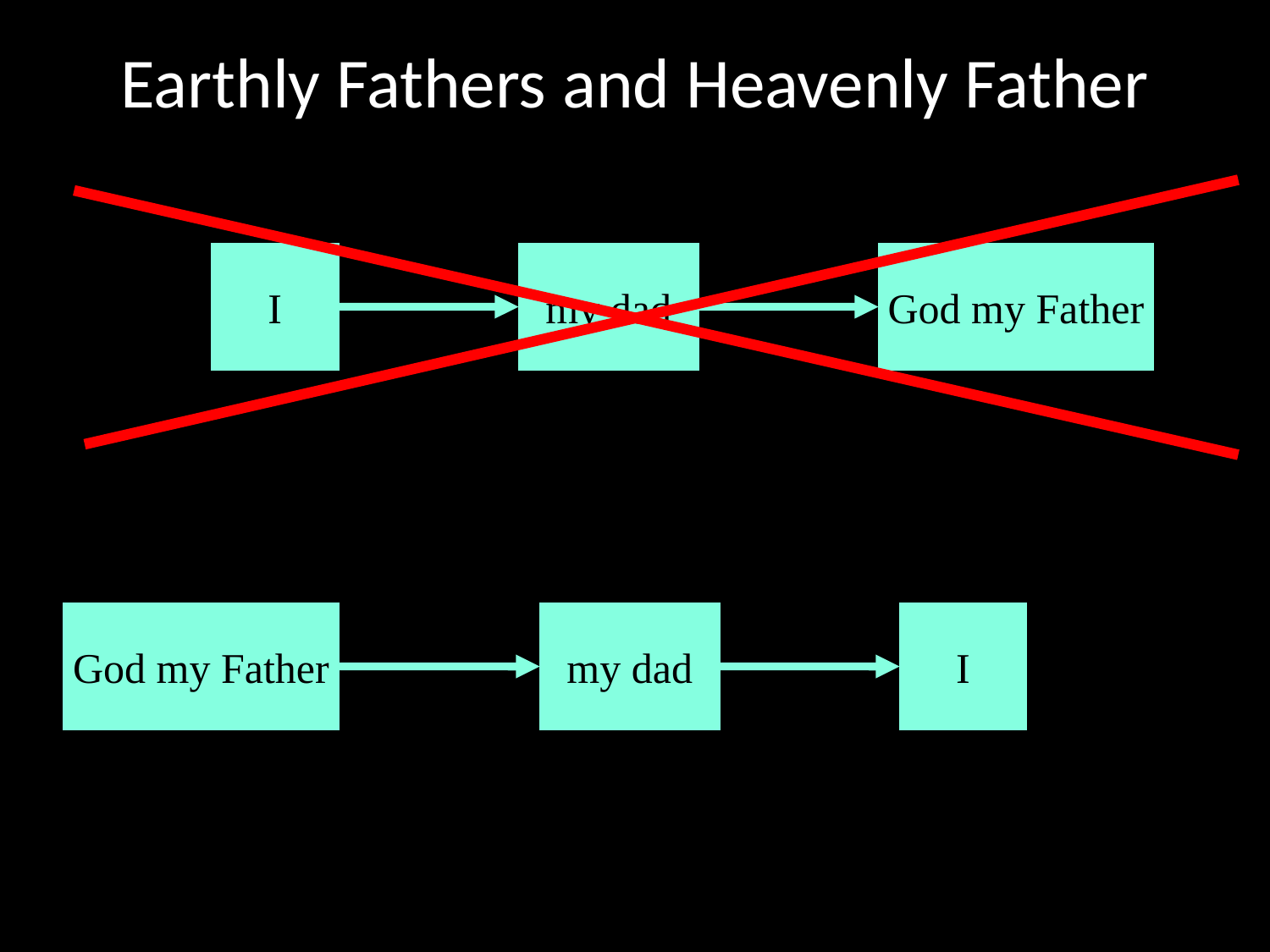

# Earthly Fathers and Heavenly Father

I
my dad

God my Father

God my Father
my dad
I